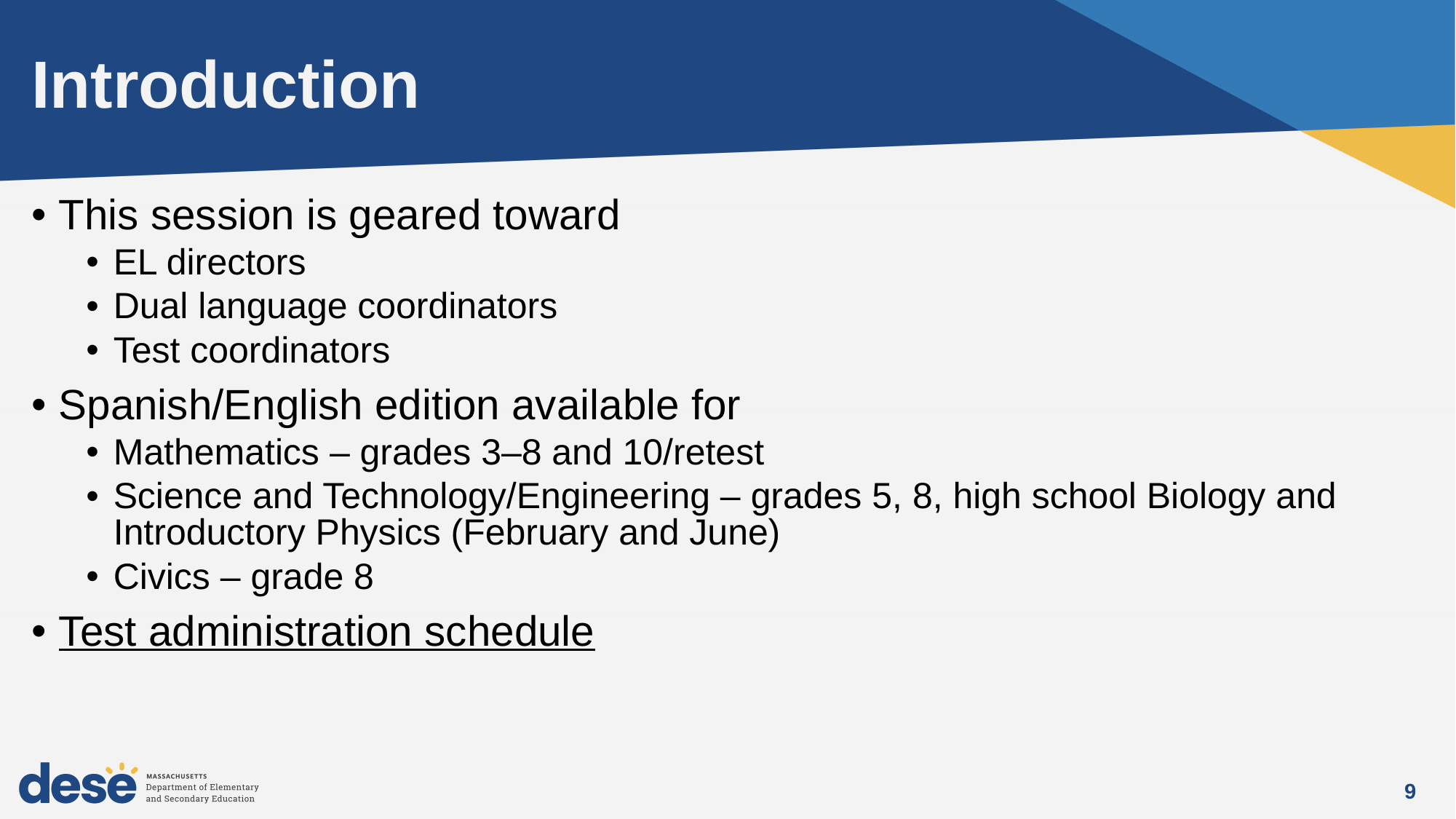

# Introduction
This session is geared toward
EL directors
Dual language coordinators
Test coordinators
Spanish/English edition available for
Mathematics – grades 3–8 and 10/retest
Science and Technology/Engineering – grades 5, 8, high school Biology and Introductory Physics (February and June)
Civics – grade 8
Test administration schedule
9